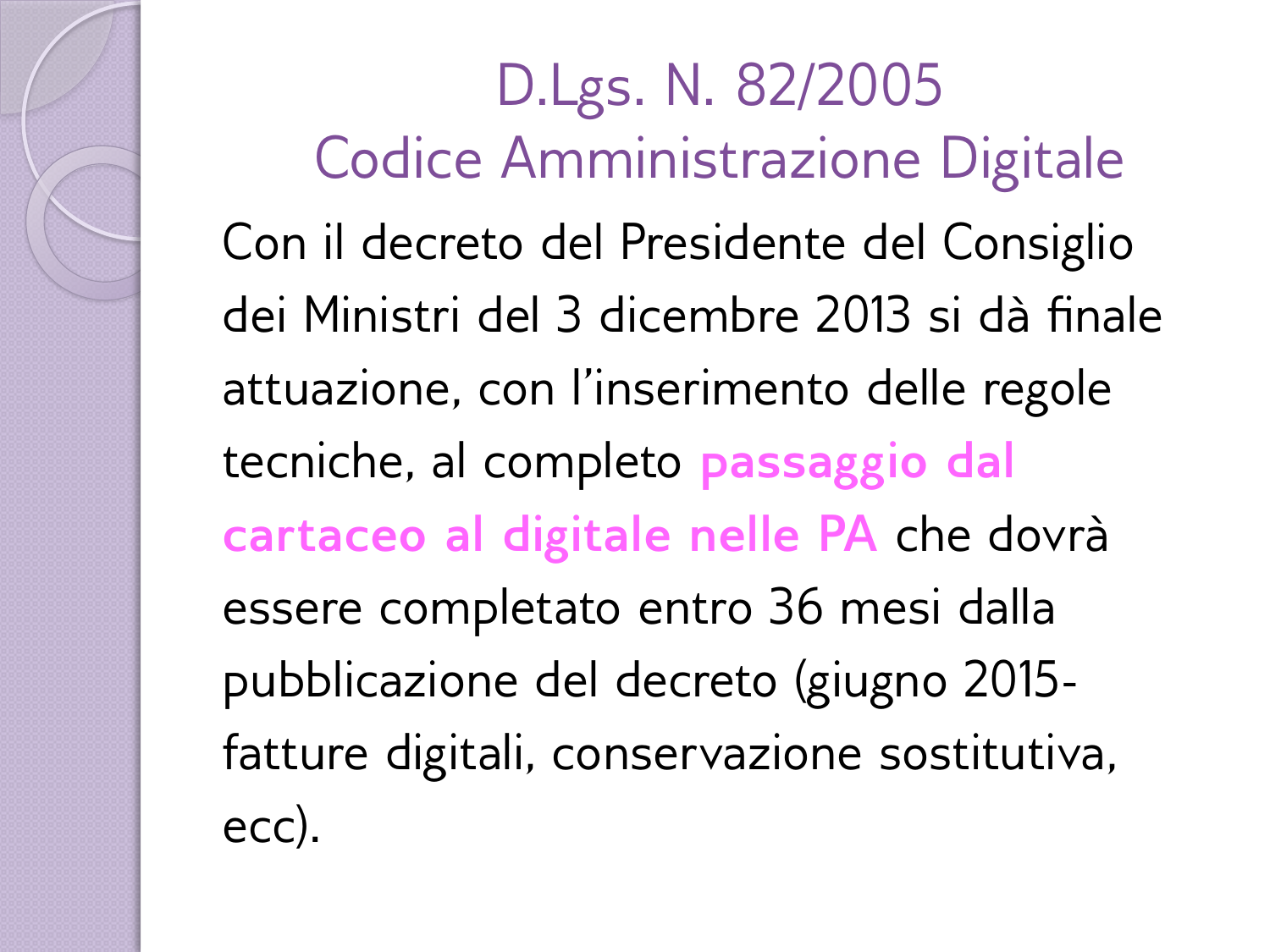

# D.Lgs. N. 82/2005 Codice Amministrazione Digitale
Con il decreto del Presidente del Consiglio
dei Ministri del 3 dicembre 2013 si dà finale
attuazione, con l’inserimento delle regole
tecniche, al completo passaggio dal
cartaceo al digitale nelle PA che dovrà
essere completato entro 36 mesi dalla
pubblicazione del decreto (giugno 2015-
fatture digitali, conservazione sostitutiva,
ecc).